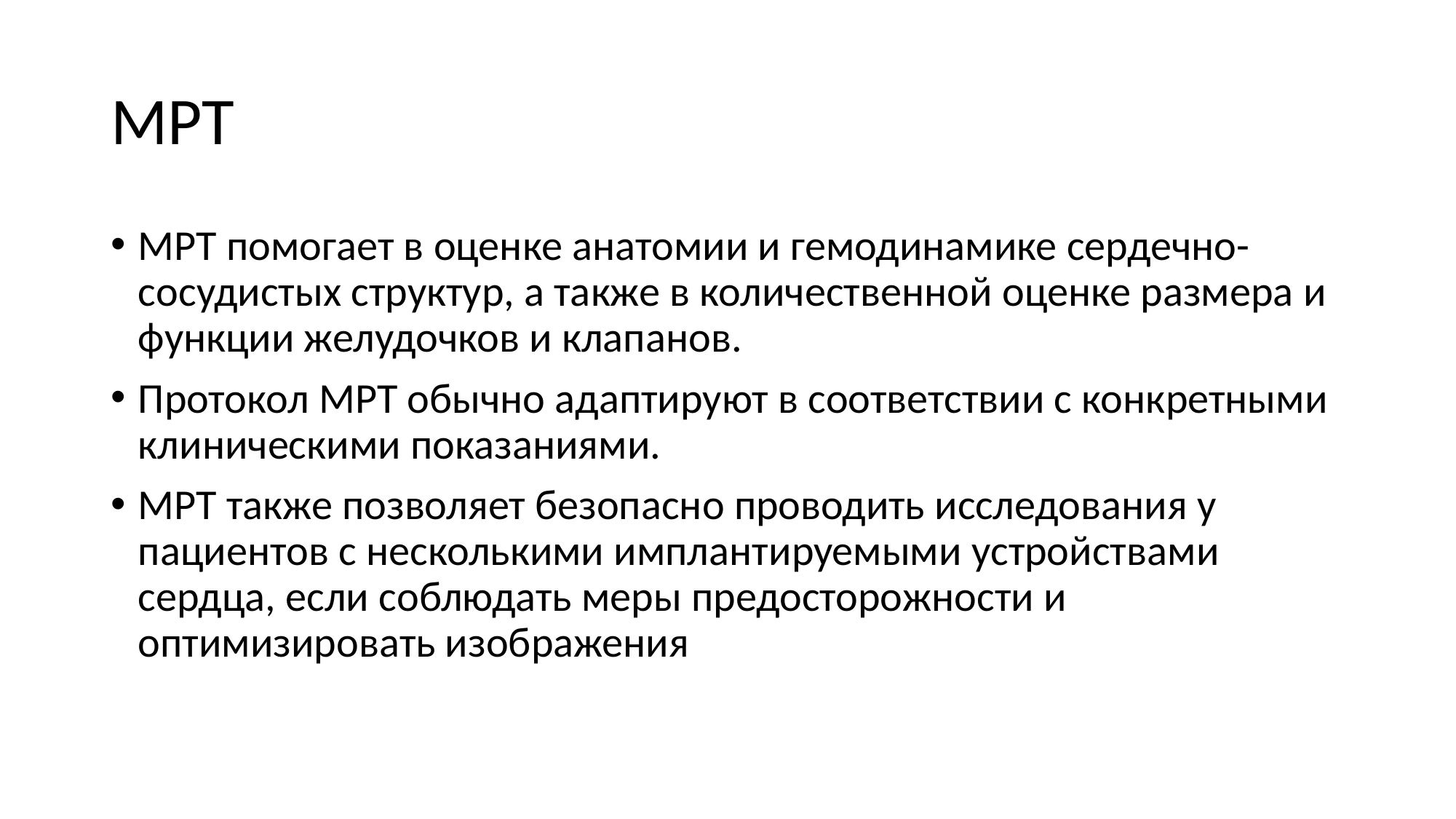

# МРТ
МРТ помогает в оценке анатомии и гемодинамике сердечно-сосудистых структур, а также в количественной оценке размера и функции желудочков и клапанов.
Протокол МРТ обычно адаптируют в соответствии с конкретными клиническими показаниями.
МРТ также позволяет безопасно проводить исследования у пациентов с несколькими имплантируемыми устройствами сердца, если соблюдать меры предосторожности и оптимизировать изображения